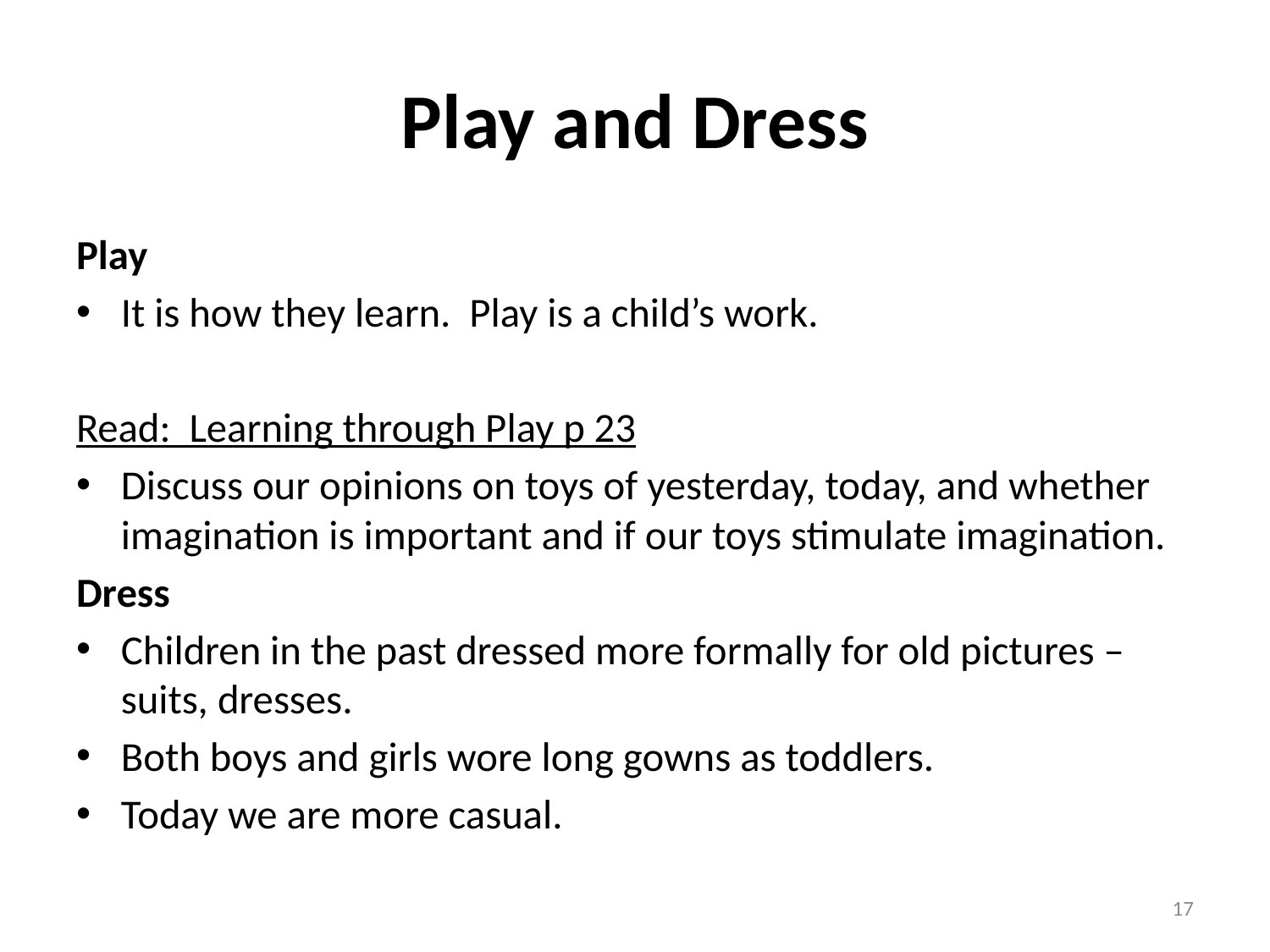

# Play and Dress
Play
It is how they learn.  Play is a child’s work.

Read:  Learning through Play p 23
Discuss our opinions on toys of yesterday, today, and whether imagination is important and if our toys stimulate imagination.
Dress
Children in the past dressed more formally for old pictures – suits, dresses.
Both boys and girls wore long gowns as toddlers.
Today we are more casual.

17